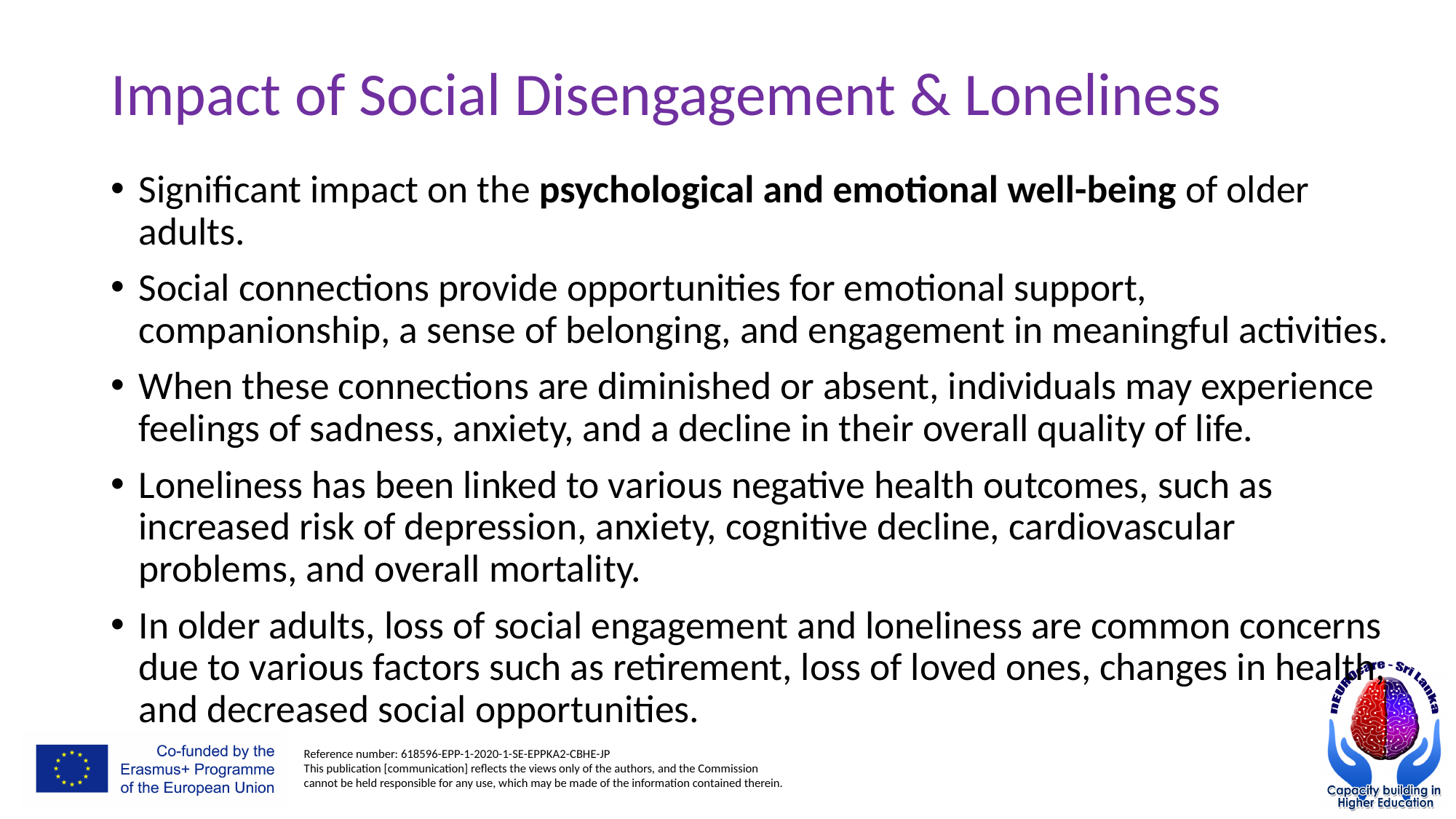

# Impact of Social Disengagement & Loneliness
Significant impact on the psychological and emotional well-being of older adults.
Social connections provide opportunities for emotional support, companionship, a sense of belonging, and engagement in meaningful activities.
When these connections are diminished or absent, individuals may experience feelings of sadness, anxiety, and a decline in their overall quality of life.
Loneliness has been linked to various negative health outcomes, such as increased risk of depression, anxiety, cognitive decline, cardiovascular problems, and overall mortality.
In older adults, loss of social engagement and loneliness are common concerns due to various factors such as retirement, loss of loved ones, changes in health, and decreased social opportunities.